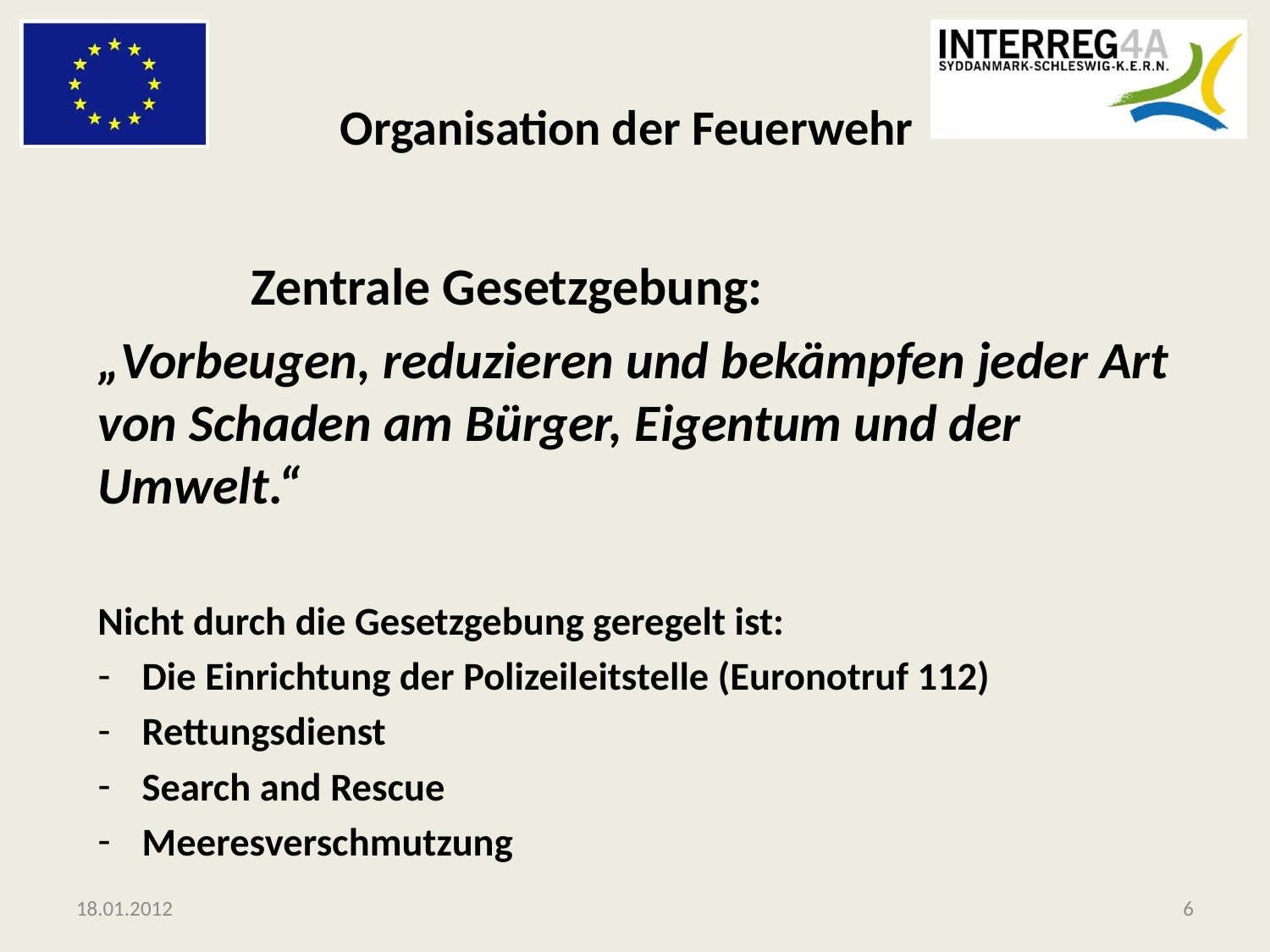

# Organisation der Feuerwehr
		   Zentrale Gesetzgebung:
„Vorbeugen, reduzieren und bekämpfen jeder Art von Schaden am Bürger, Eigentum und der Umwelt.“

Nicht durch die Gesetzgebung geregelt ist:
Die Einrichtung der Polizeileitstelle (Euronotruf 112)
Rettungsdienst
Search and Rescue
Meeresverschmutzung

18.01.2012
6